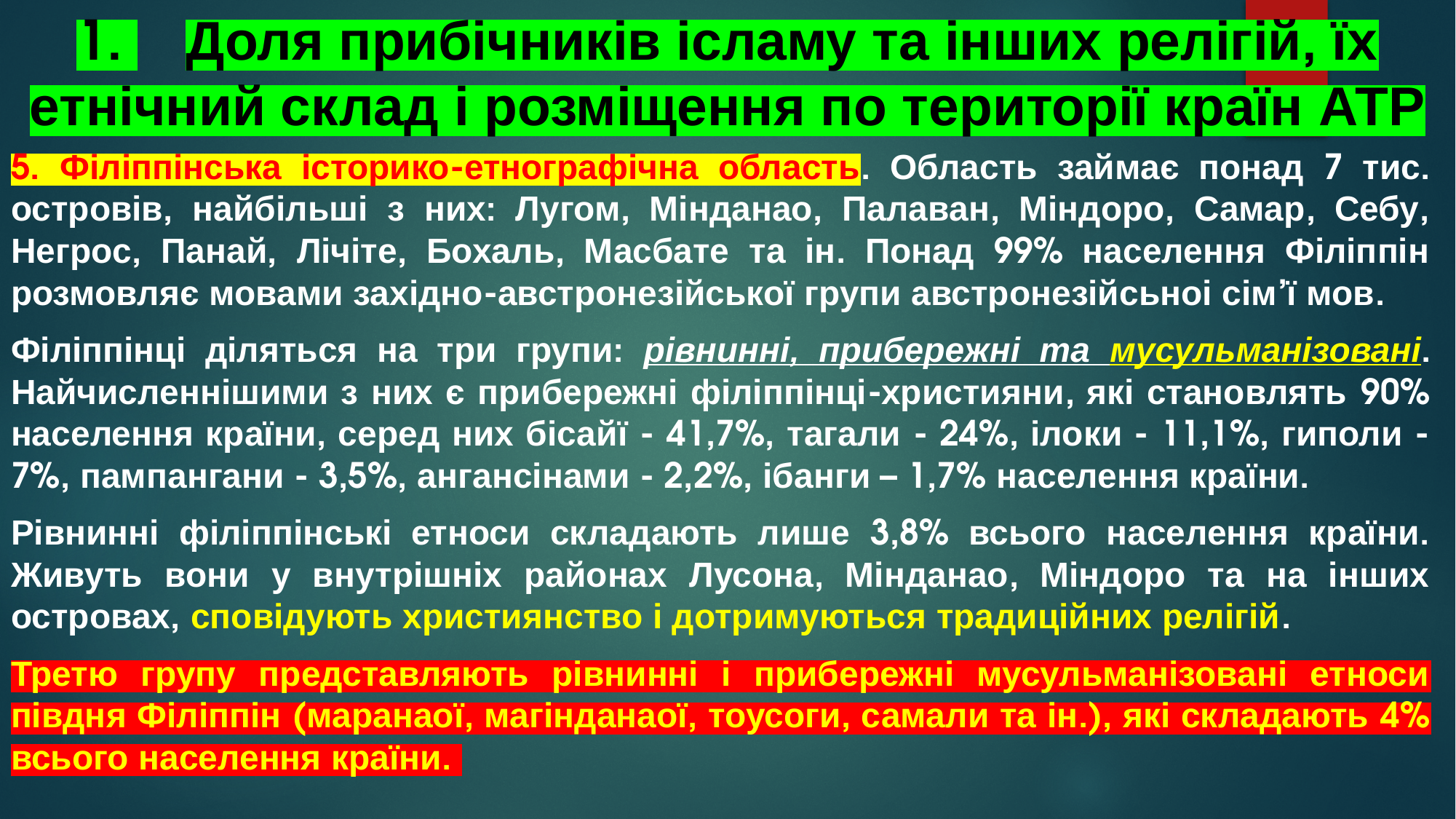

# 1. 	Доля прибічників ісламу та інших релігій, їх етнічний склад і розміщення по території країн АТР
5. Філіппінська історико-етнографічна область. Область займає понад 7 тис. островів, найбільші з них: Лугом, Мінданао, Палаван, Міндоро, Самар, Себу, Негрос, Панай, Лічіте, Бохаль, Масбате та ін. Понад 99% населення Філіппін розмовляє мовами західно-австронезійської групи австронезійсьноі сім’ї мов.
Філіппінці діляться на три групи: рівнинні, прибережні та мусульманізовані. Найчисленнішими з них є прибережні філіппінці-християни, які становлять 90% населення країни, серед них бісайї - 41,7%, тагали - 24%, ілоки - 11,1%, гиполи - 7%, пампангани - 3,5%, ангансінами - 2,2%, ібанги – 1,7% населення країни.
Рівнинні філіппінські етноси складають лише 3,8% всього населення країни. Живуть вони у внутрішніх районах Лусона, Мінданао, Міндоро та на інших островах, сповідують християнство і дотримуються традиційних релігій.
Третю групу представляють рівнинні і прибережні мусульманізовані етноси півдня Філіппін (маранаої, магінданаої, тоусоги, самали та ін.), які складають 4% всього населення країни.